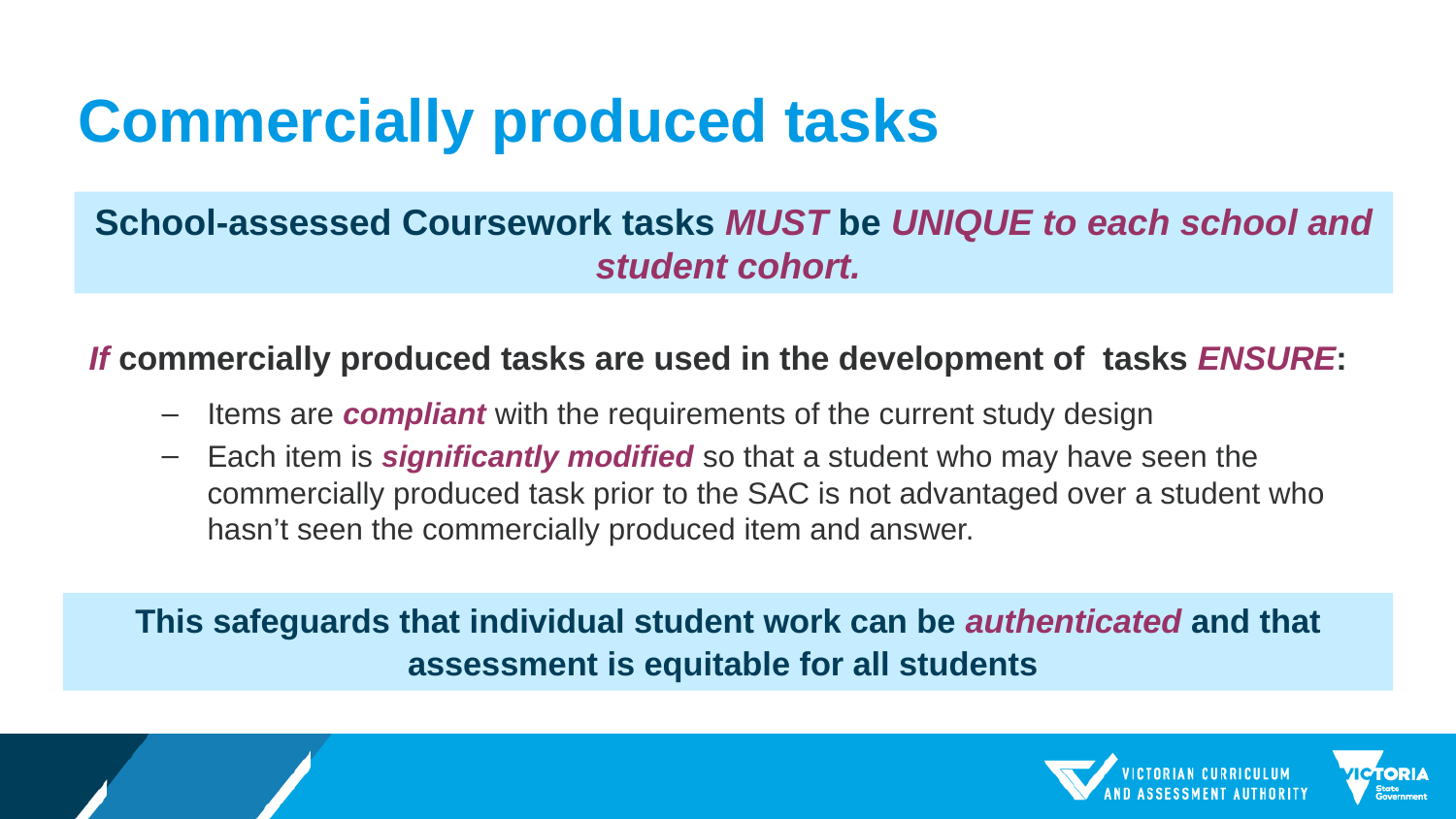

# Commercially produced tasks
School-assessed Coursework tasks MUST be UNIQUE to each school and student cohort.
If commercially produced tasks are used in the development of  tasks ENSURE:
Items are compliant with the requirements of the current study design
Each item is significantly modified so that a student who may have seen the commercially produced task prior to the SAC is not advantaged over a student who hasn’t seen the commercially produced item and answer.
This safeguards that individual student work can be authenticated and that assessment is equitable for all students